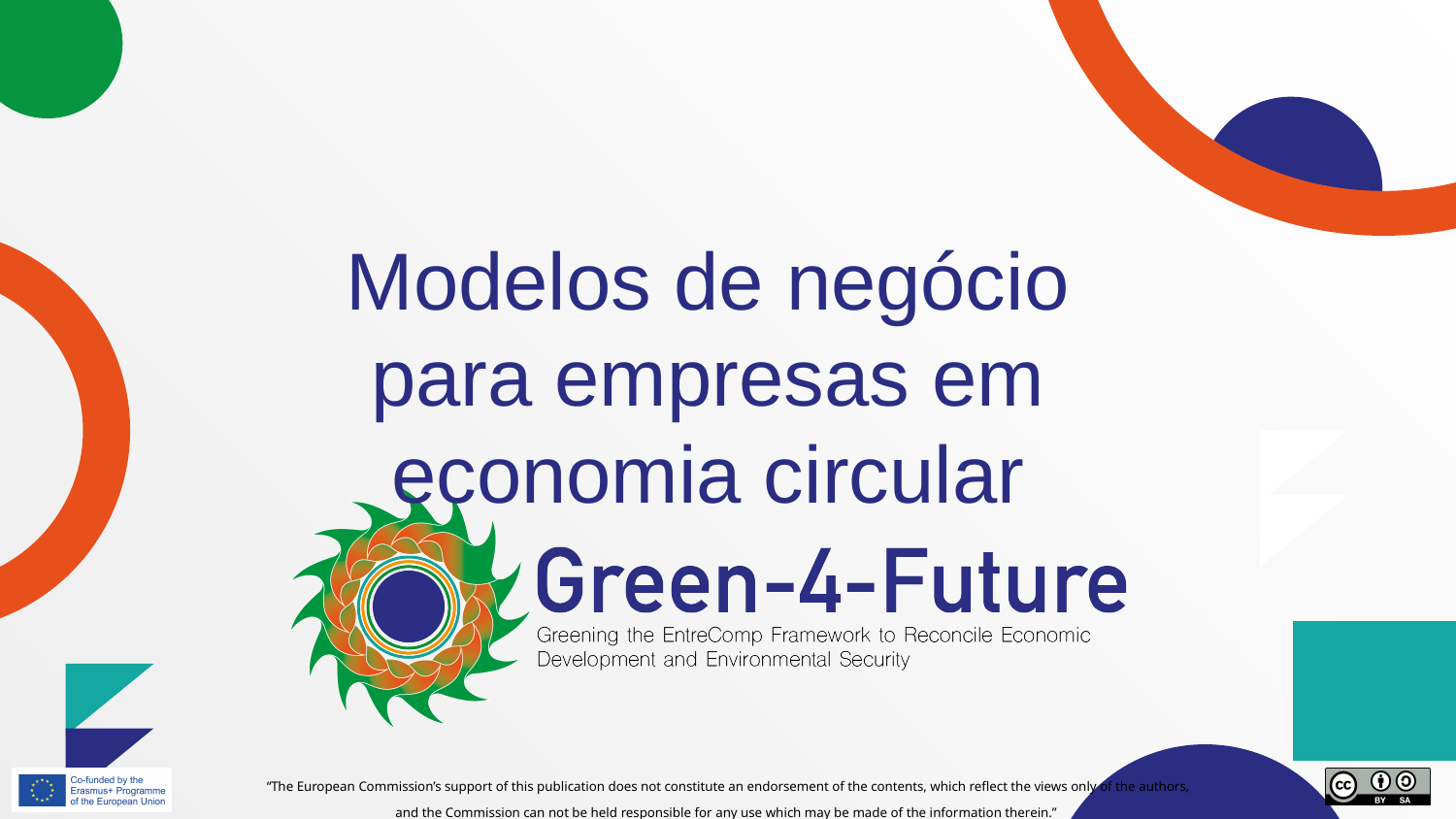

# Modelos de negócio para empresas em economia circular